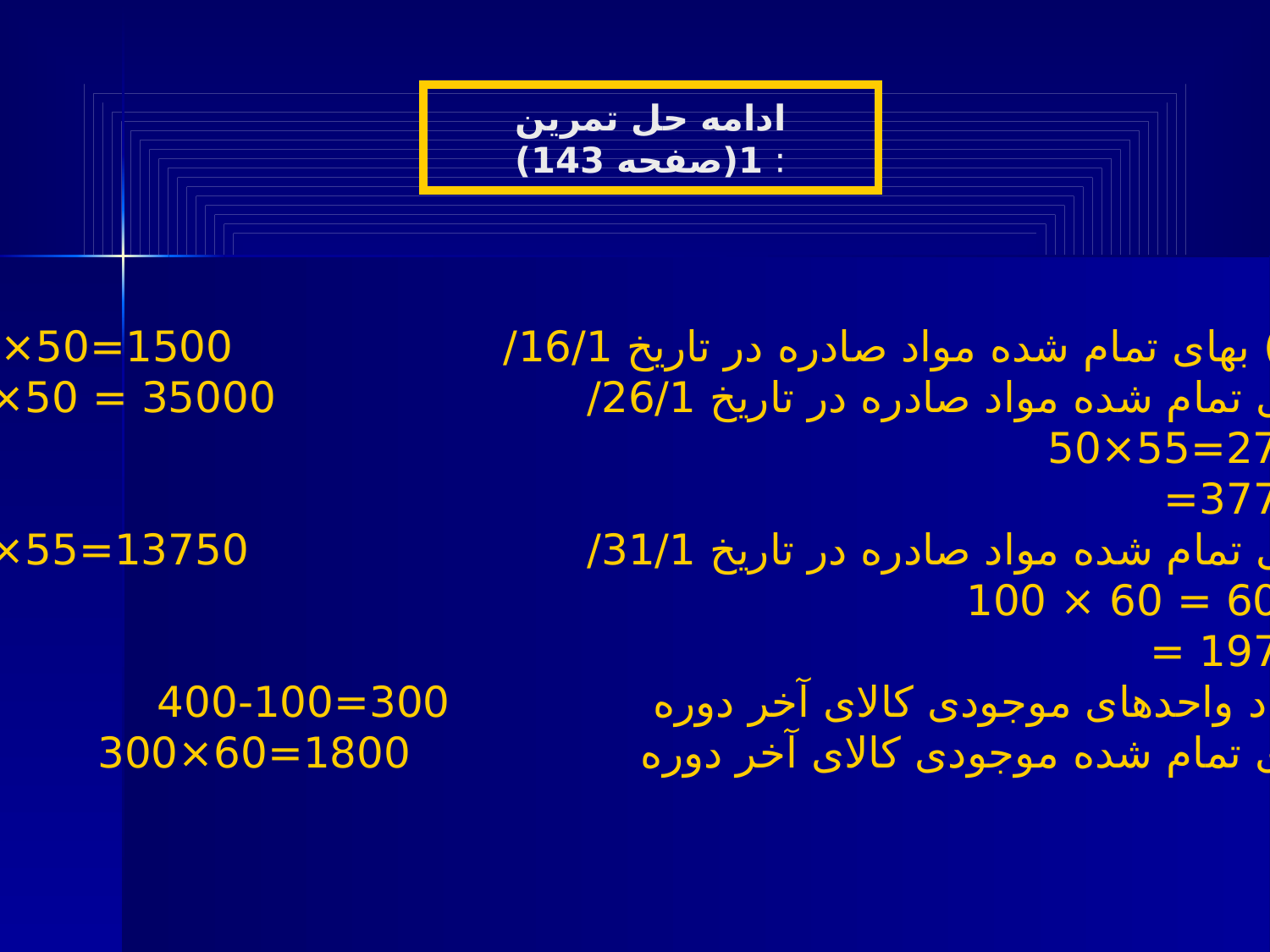

ادامه حل تمرین 1(صفحه 143) :
ب ) بهای تمام شده مواد صادره در تاریخ 16/1/                    1500=50×300
بهای تمام شده مواد صادره در تاریخ 26/1/                       35000 = 50×700
2750=55×50
37750=
بهای تمام شده مواد صادره در تاریخ 31/1/                         13750=55×250
6000 = 60 × 100
19750 =
تعداد واحدهای موجودی کالای آخر دوره               300=100-400
بهای تمام شده موجودی کالای آخر دوره                 1800=60×300